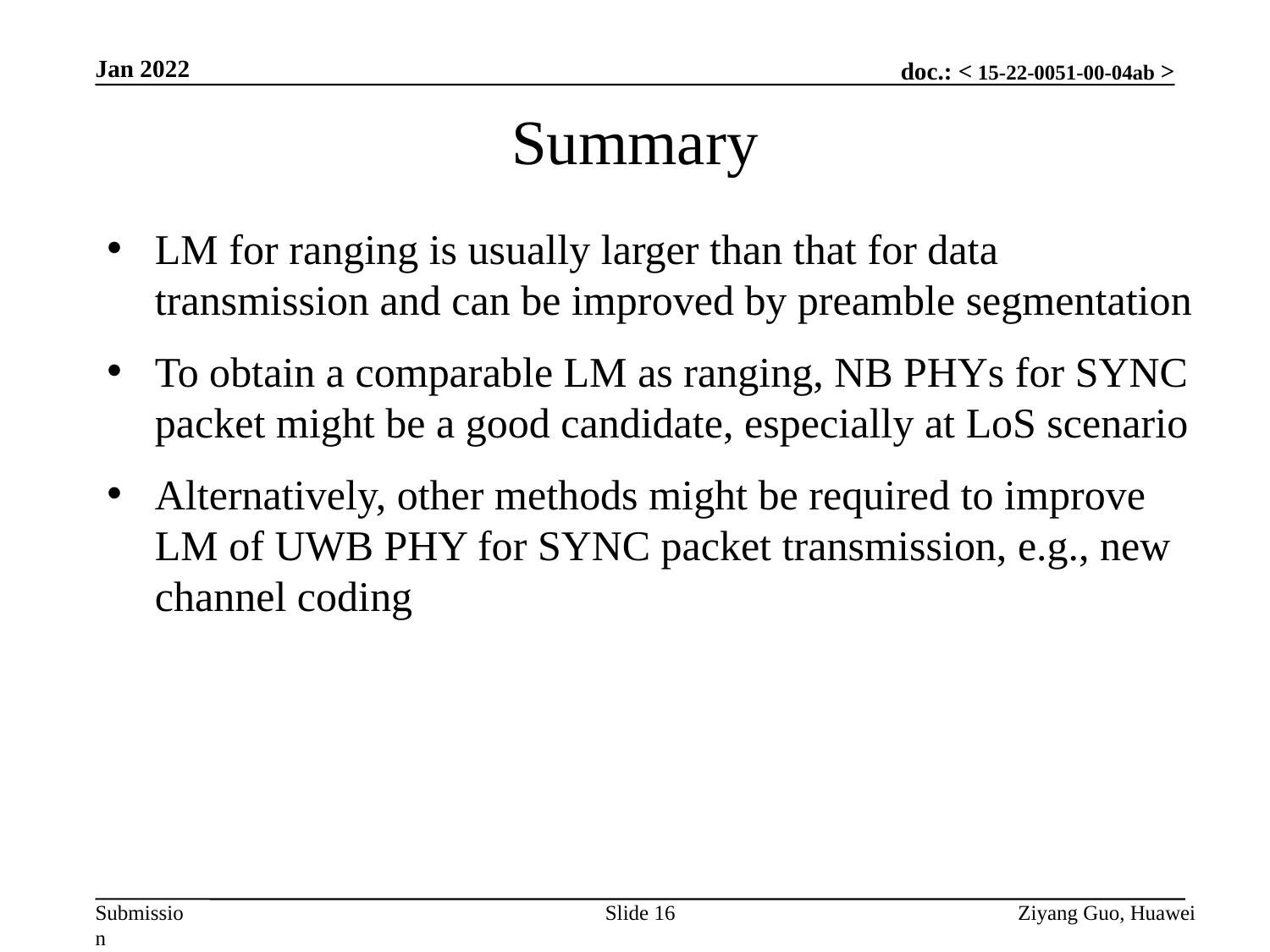

Jan 2022
Summary
LM for ranging is usually larger than that for data transmission and can be improved by preamble segmentation
To obtain a comparable LM as ranging, NB PHYs for SYNC packet might be a good candidate, especially at LoS scenario
Alternatively, other methods might be required to improve LM of UWB PHY for SYNC packet transmission, e.g., new channel coding
Slide 16
Ziyang Guo, Huawei